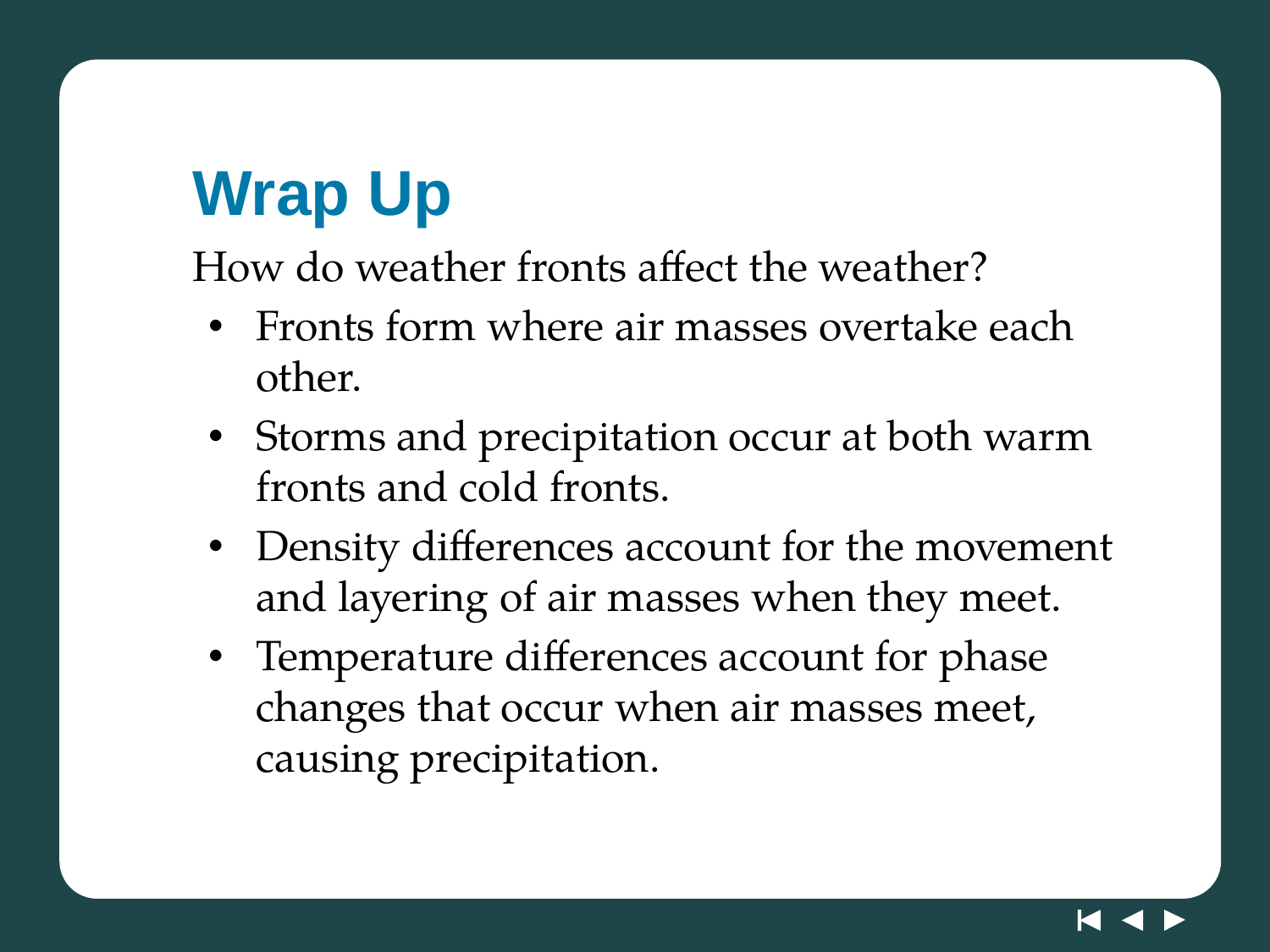

# Wrap Up
How do weather fronts affect the weather?
Fronts form where air masses overtake each other.
Storms and precipitation occur at both warm fronts and cold fronts.
Density differences account for the movement and layering of air masses when they meet.
Temperature differences account for phase changes that occur when air masses meet, causing precipitation.